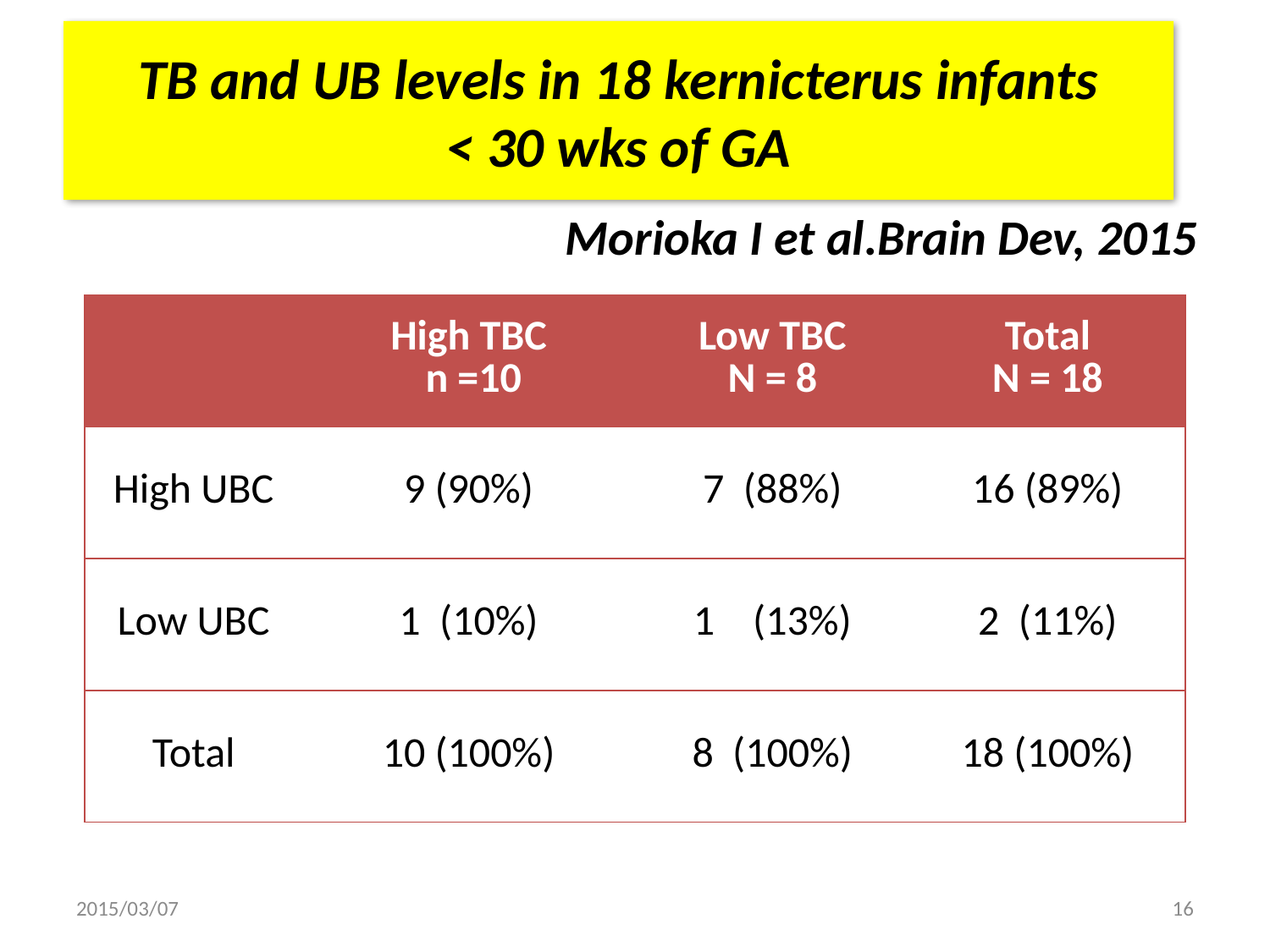

# TB and UB levels in 18 kernicterus infants < 30 wks of GA
Morioka I et al.Brain Dev, 2015
|  | High TBC n =10 | Low TBC N = 8 | Total N = 18 |
| --- | --- | --- | --- |
| High UBC | 9 (90%) | 7 (88%) | 16 (89%) |
| Low UBC | 1 (10%) | 1 (13%) | 2 (11%) |
| Total | 10 (100%) | 8 (100%) | 18 (100%) |
2015/03/07
16